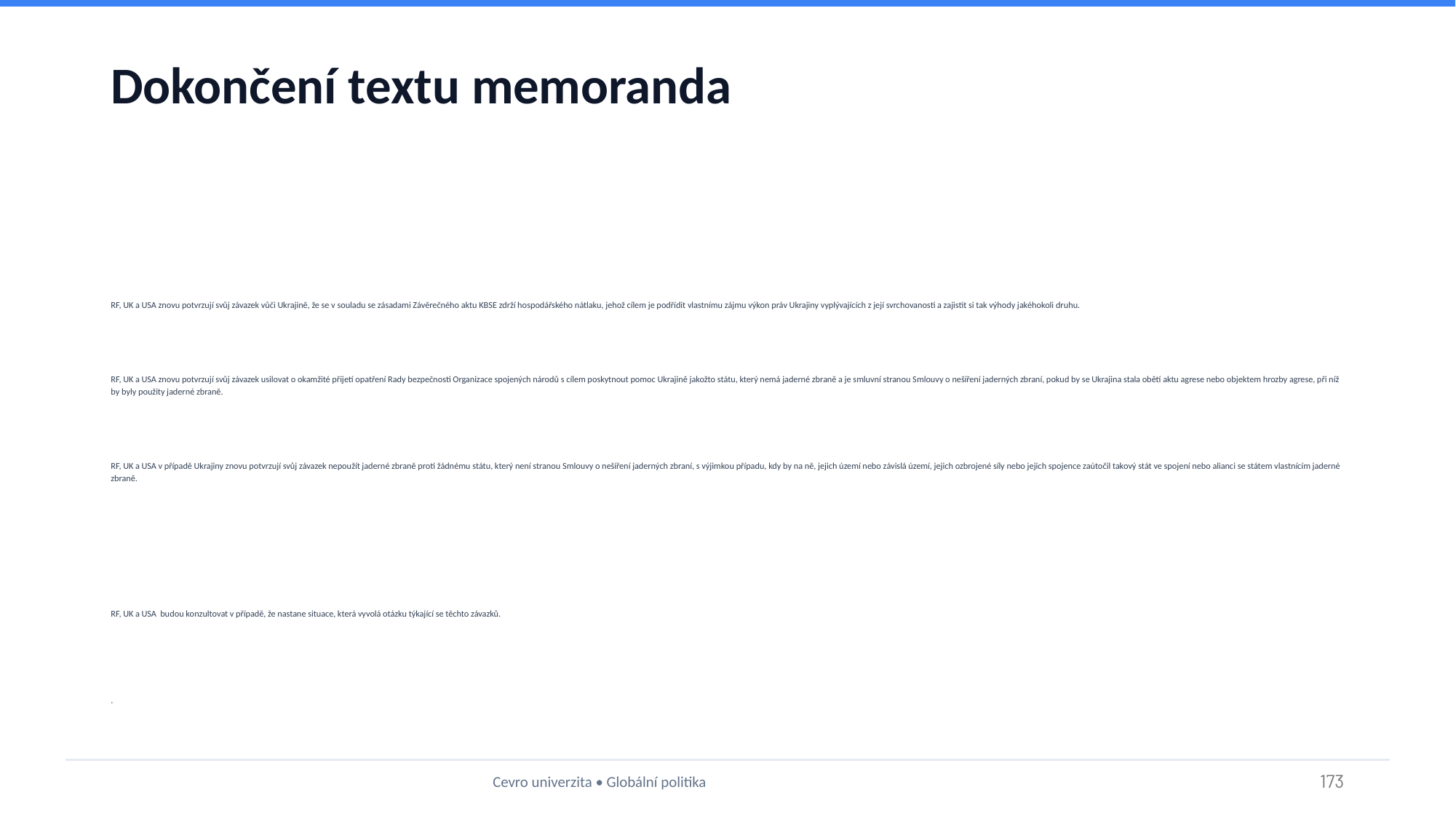

# Dokončení textu memoranda
RF, UK a USA znovu potvrzují svůj závazek vůči Ukrajině, že se v souladu se zásadami Závěrečného aktu KBSE zdrží hospodářského nátlaku, jehož cílem je podřídit vlastnímu zájmu výkon práv Ukrajiny vyplývajících z její svrchovanosti a zajistit si tak výhody jakéhokoli druhu.
RF, UK a USA znovu potvrzují svůj závazek usilovat o okamžité přijetí opatření Rady bezpečnosti Organizace spojených národů s cílem poskytnout pomoc Ukrajině jakožto státu, který nemá jaderné zbraně a je smluvní stranou Smlouvy o nešíření jaderných zbraní, pokud by se Ukrajina stala obětí aktu agrese nebo objektem hrozby agrese, při níž by byly použity jaderné zbraně.
RF, UK a USA v případě Ukrajiny znovu potvrzují svůj závazek nepoužít jaderné zbraně proti žádnému státu, který není stranou Smlouvy o nešíření jaderných zbraní, s výjimkou případu, kdy by na ně, jejich území nebo závislá území, jejich ozbrojené síly nebo jejich spojence zaútočil takový stát ve spojení nebo alianci se státem vlastnícím jaderné zbraně.
RF, UK a USA  budou konzultovat v případě, že nastane situace, která vyvolá otázku týkající se těchto závazků.
.

Cevro univerzita • Globální politika
173